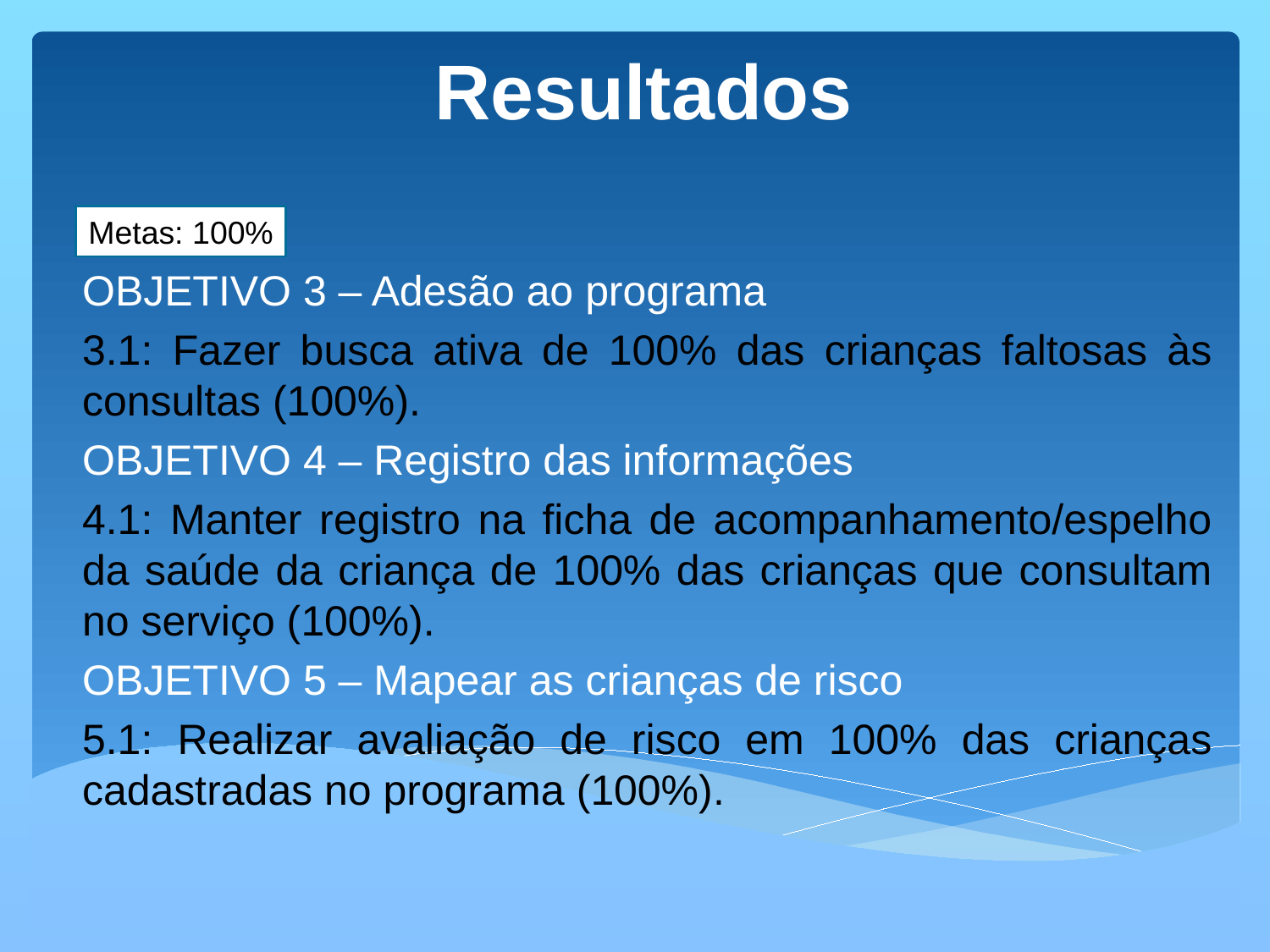

Resultados

OBJETIVO 3 – Adesão ao programa
3.1: Fazer busca ativa de 100% das crianças faltosas às consultas (100%).
OBJETIVO 4 – Registro das informações
4.1: Manter registro na ficha de acompanhamento/espelho da saúde da criança de 100% das crianças que consultam no serviço (100%).
OBJETIVO 5 – Mapear as crianças de risco
5.1: Realizar avaliação de risco em 100% das crianças cadastradas no programa (100%).

Metas: 100%